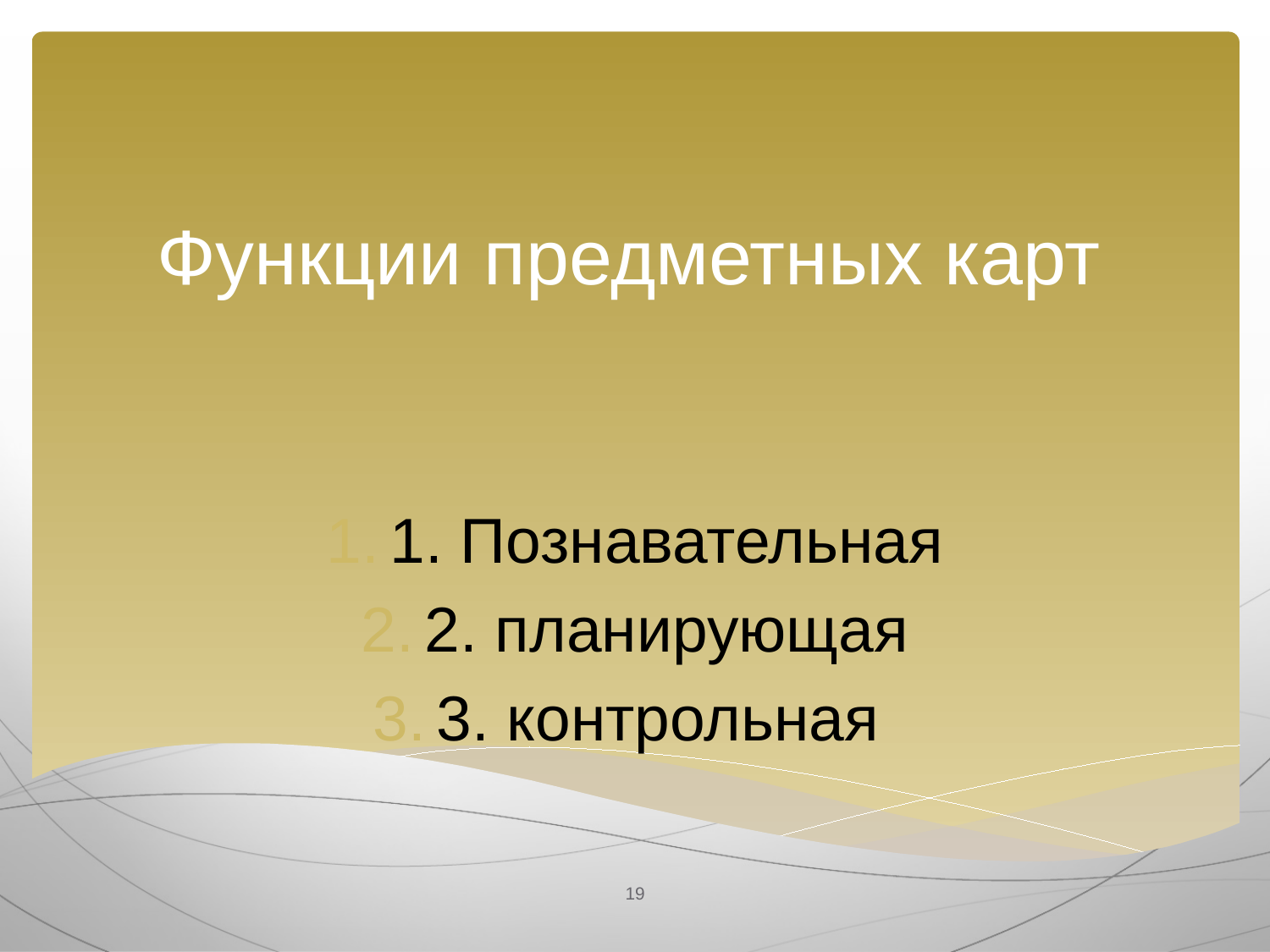

# Функции предметных карт
1. Познавательная
2. планирующая
3. контрольная
19